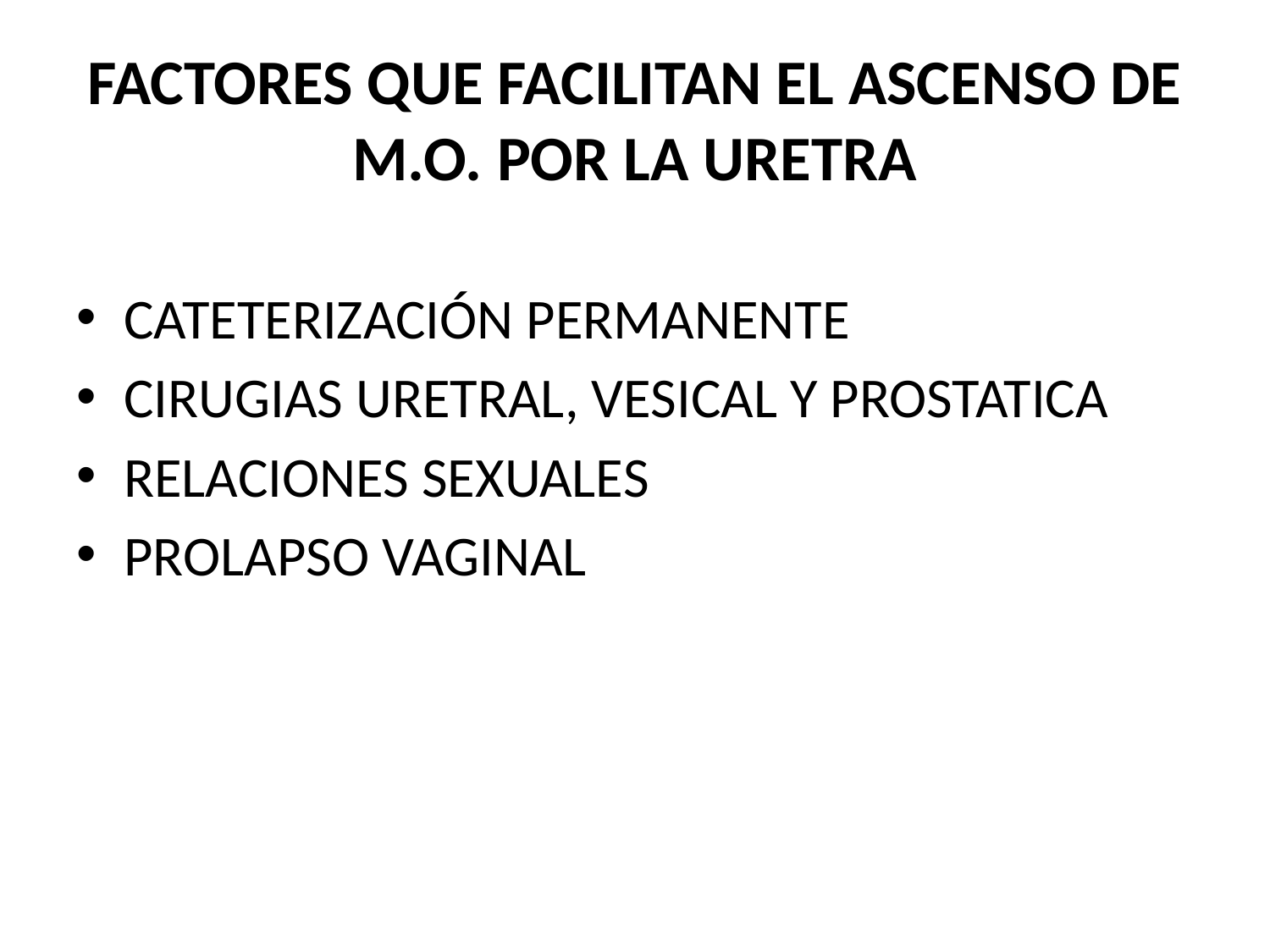

# FACTORES QUE FACILITAN EL ASCENSO DE M.O. POR LA URETRA
CATETERIZACIÓN PERMANENTE
CIRUGIAS URETRAL, VESICAL Y PROSTATICA
RELACIONES SEXUALES
PROLAPSO VAGINAL